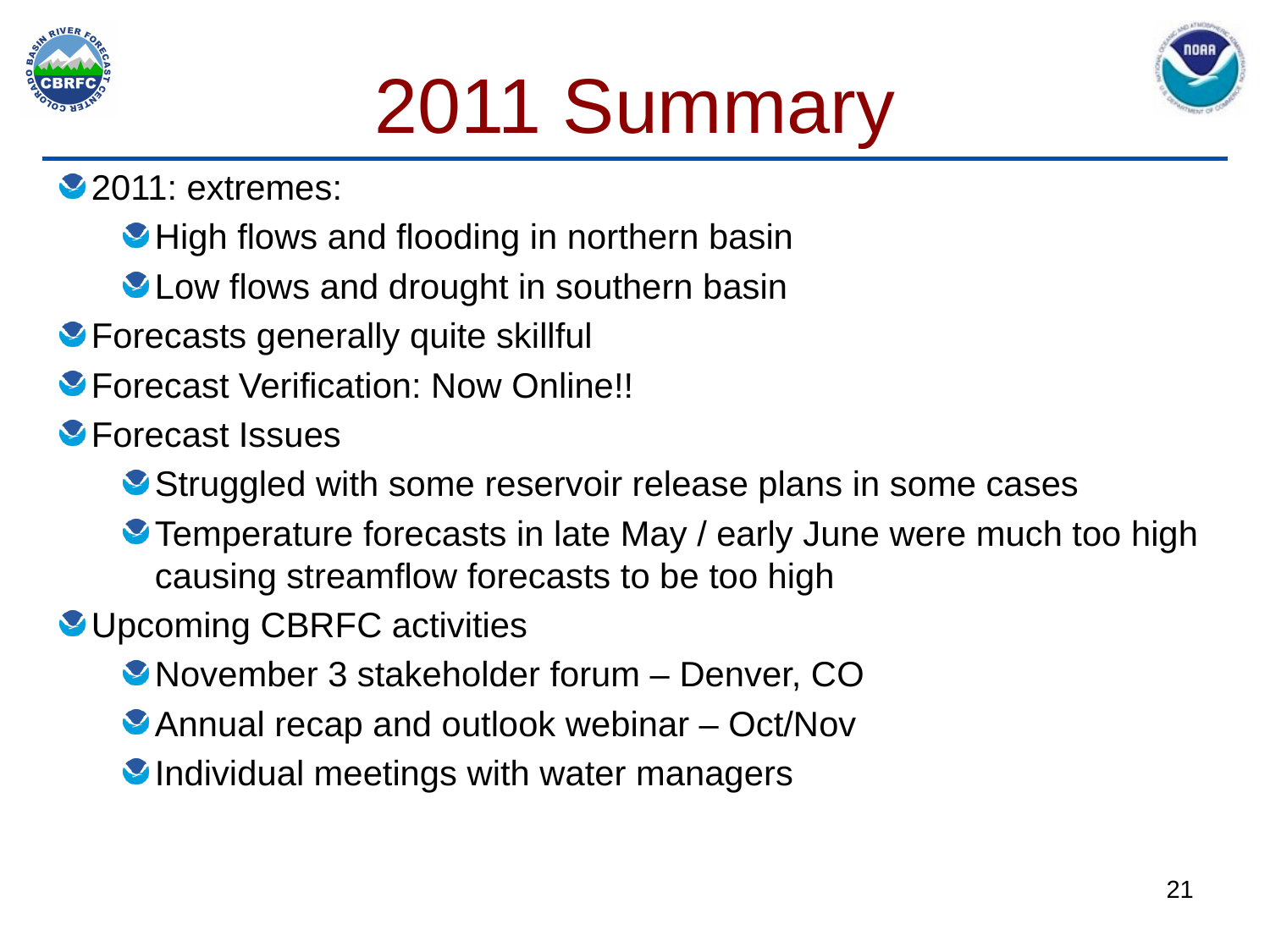

# 2011 Summary
2011: extremes:
High flows and flooding in northern basin
Low flows and drought in southern basin
Forecasts generally quite skillful
Forecast Verification: Now Online!!
Forecast Issues
Struggled with some reservoir release plans in some cases
Temperature forecasts in late May / early June were much too high causing streamflow forecasts to be too high
Upcoming CBRFC activities
November 3 stakeholder forum – Denver, CO
Annual recap and outlook webinar – Oct/Nov
Individual meetings with water managers
21